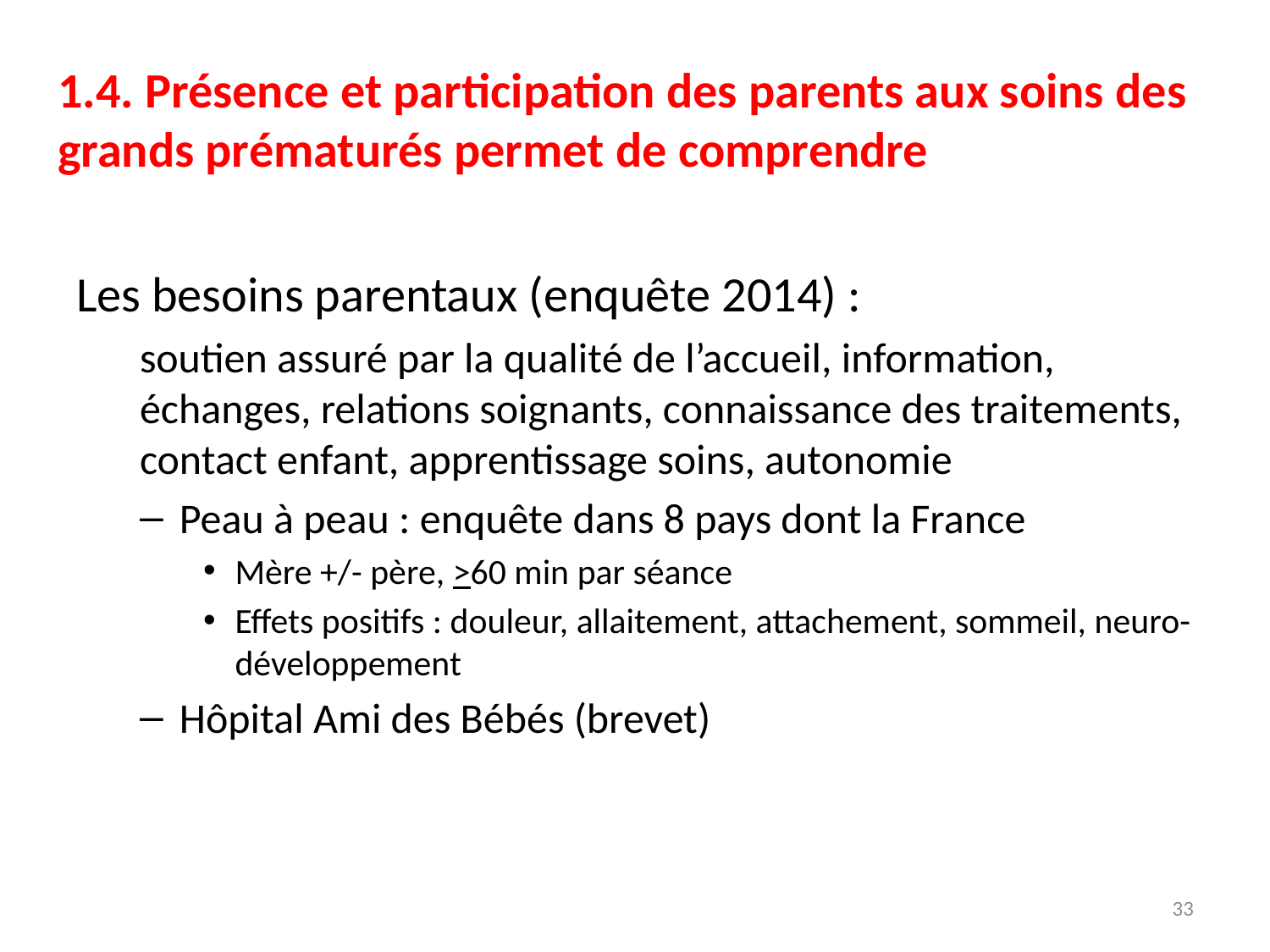

# 1.4. Présence et participation des parents aux soins des grands prématurés permet de comprendre
Les besoins parentaux (enquête 2014) :
soutien assuré par la qualité de l’accueil, information, échanges, relations soignants, connaissance des traitements, contact enfant, apprentissage soins, autonomie
Peau à peau : enquête dans 8 pays dont la France
Mère +/- père, >60 min par séance
Effets positifs : douleur, allaitement, attachement, sommeil, neuro-développement
Hôpital Ami des Bébés (brevet)

33